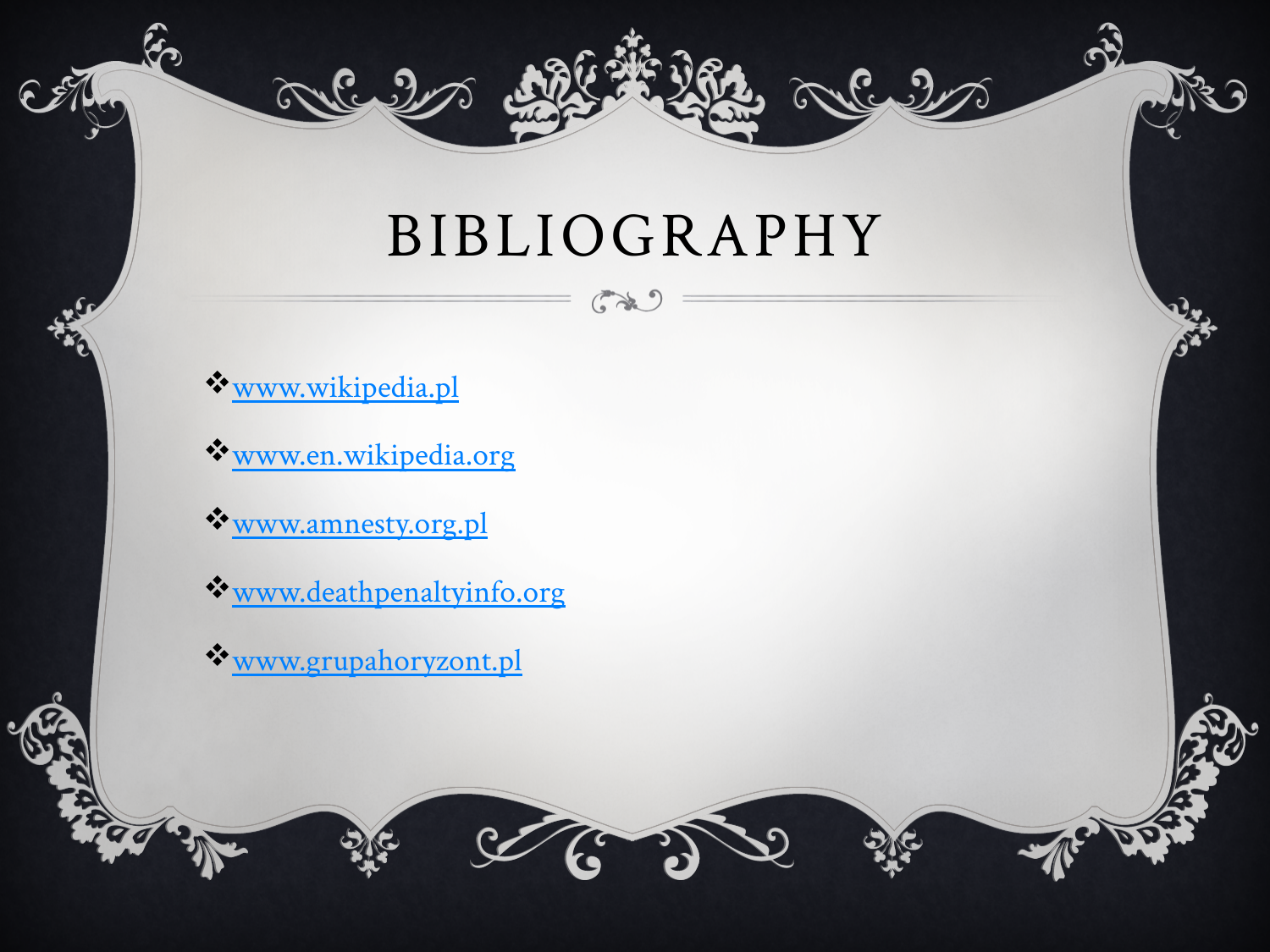

# Bibliography
www.wikipedia.pl
www.en.wikipedia.org
www.amnesty.org.pl
www.deathpenaltyinfo.org
www.grupahoryzont.pl